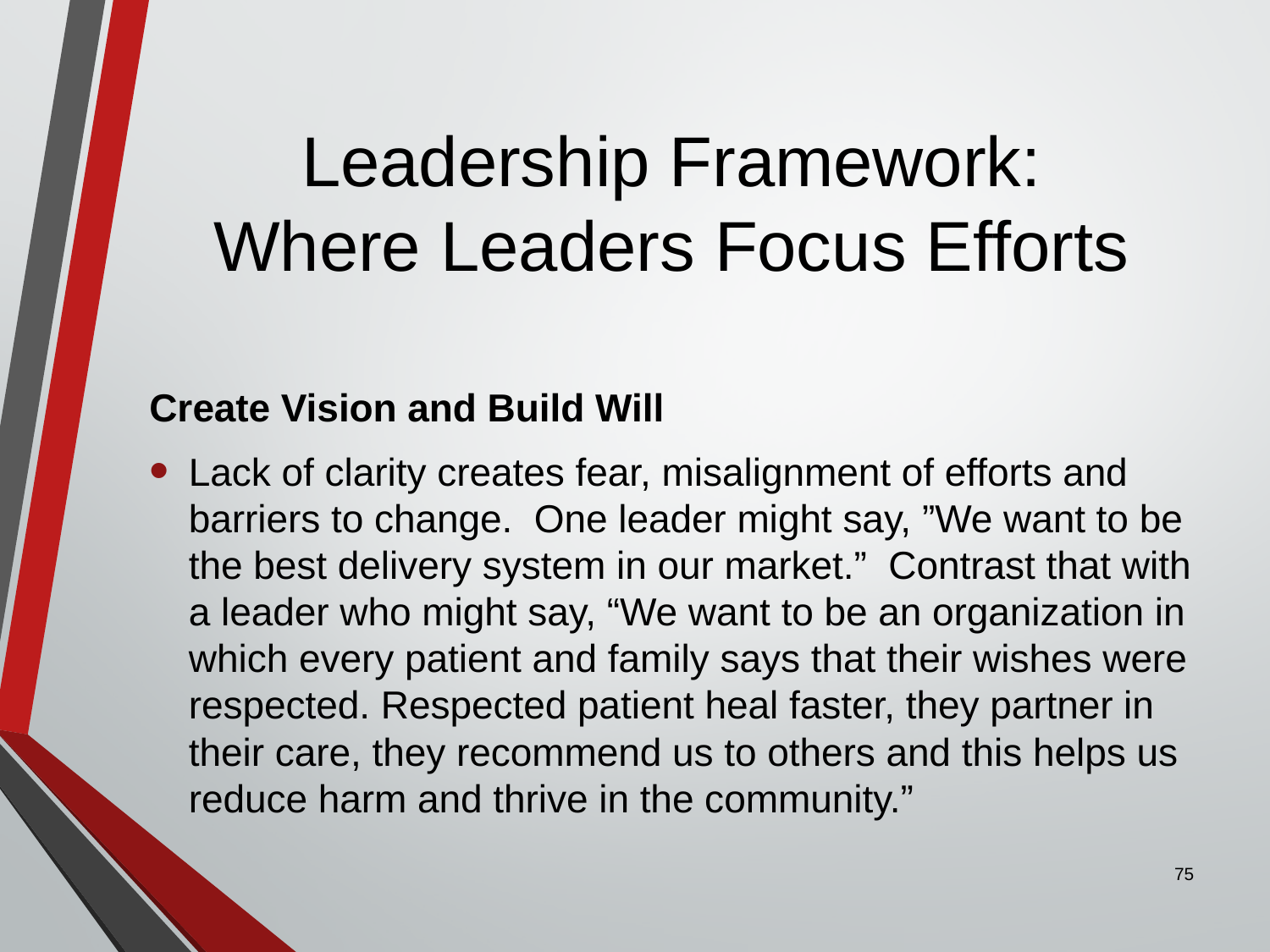

# Leadership Framework: Where Leaders Focus Efforts
Create Vision and Build Will
Lack of clarity creates fear, misalignment of efforts and barriers to change.  One leader might say, ”We want to be the best delivery system in our market.”  Contrast that with a leader who might say, “We want to be an organization in which every patient and family says that their wishes were respected. Respected patient heal faster, they partner in their care, they recommend us to others and this helps us reduce harm and thrive in the community.”
75